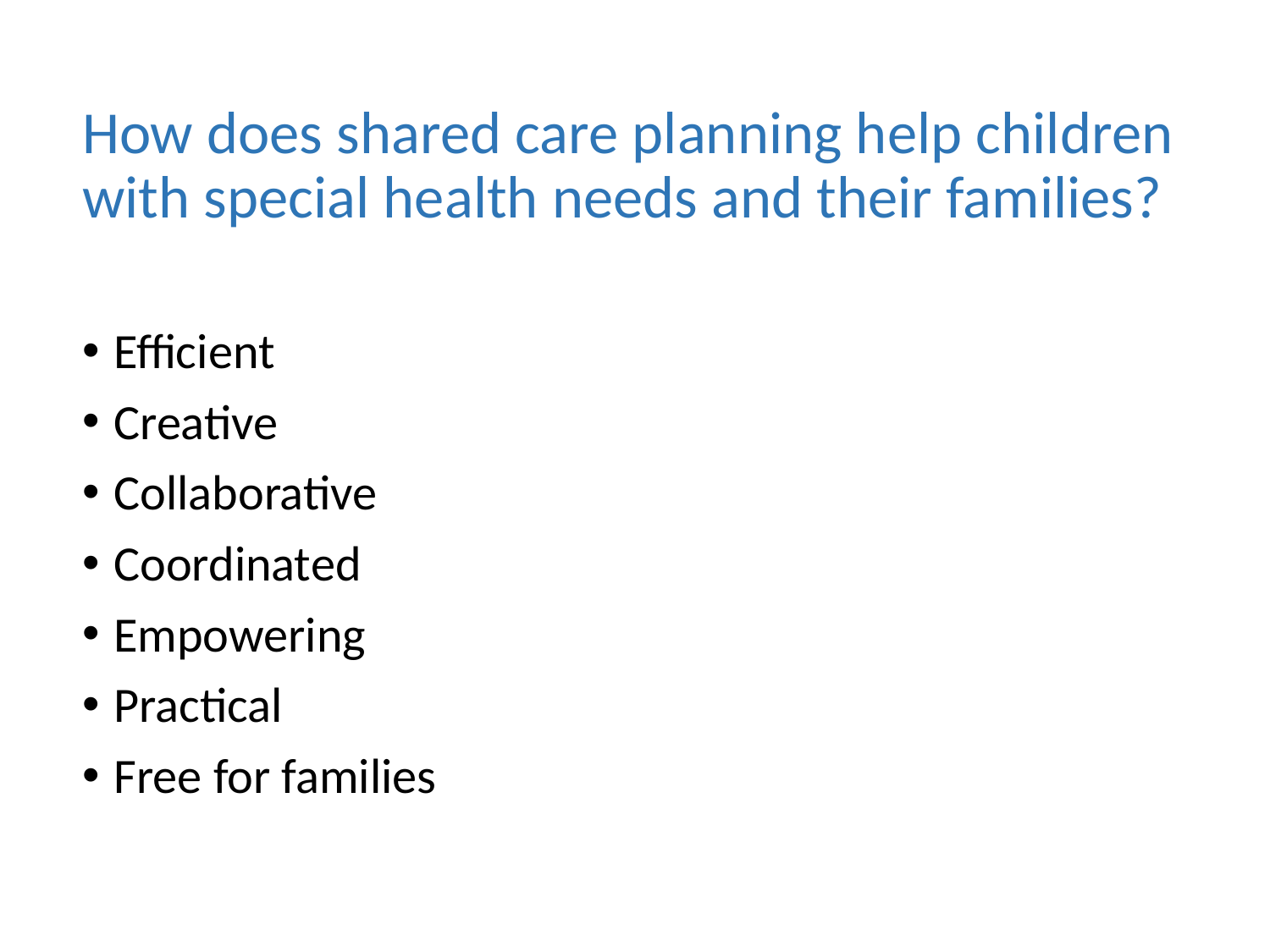

# How does shared care planning help children with special health needs and their families?
Efficient
Creative
Collaborative
Coordinated
Empowering
Practical
Free for families